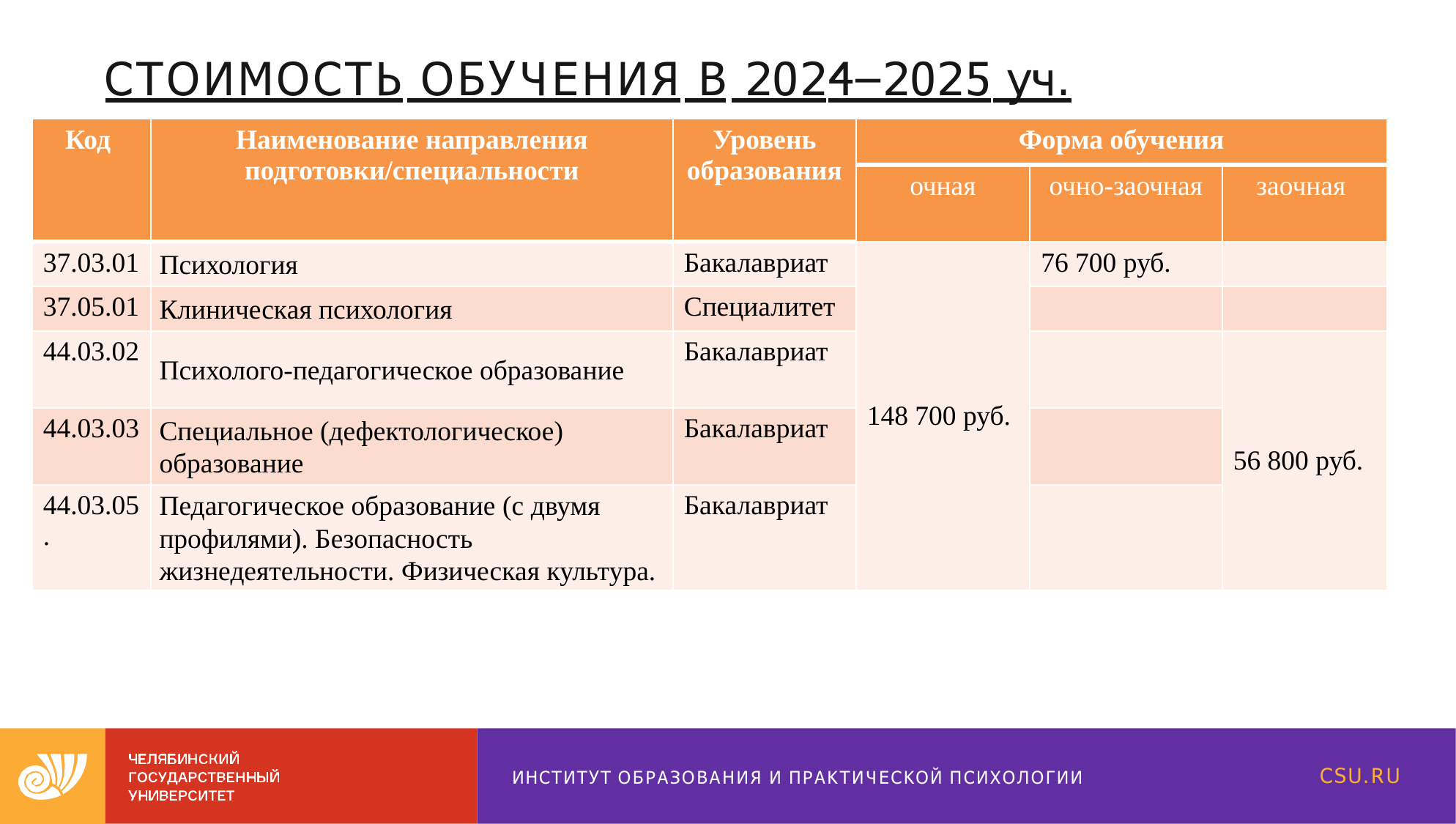

# СТОИМОСТЬ ОБУЧЕНИЯ В 2024–2025 уч. г.
| Код | Наименование направления подготовки/специальности | Уровень образования | Форма обучения |  |  |
| --- | --- | --- | --- | --- | --- |
|  |  |  | очная | очно-заочная | заочная |
| 37.03.01 | Психология | Бакалавриат | 148 700 руб. | 76 700 руб. |  |
| 37.05.01 | Клиническая психология | Специалитет |  |  |  |
| 44.03.02 | Психолого-педагогическое образование | Бакалавриат |  |  | 56 800 руб. |
| 44.03.03 | Специальное (дефектологическое) образование | Бакалавриат |  |  |  |
| 44.03.05. | Педагогическое образование (с двумя профилями). Безопасность жизнедеятельности. Физическая культура. | Бакалавриат |  |  |  |
CSU.RU
ИНСТИТУТ ОБРАЗОВАНИЯ И ПРАКТИЧЕСКОЙ ПСИХОЛОГИИ